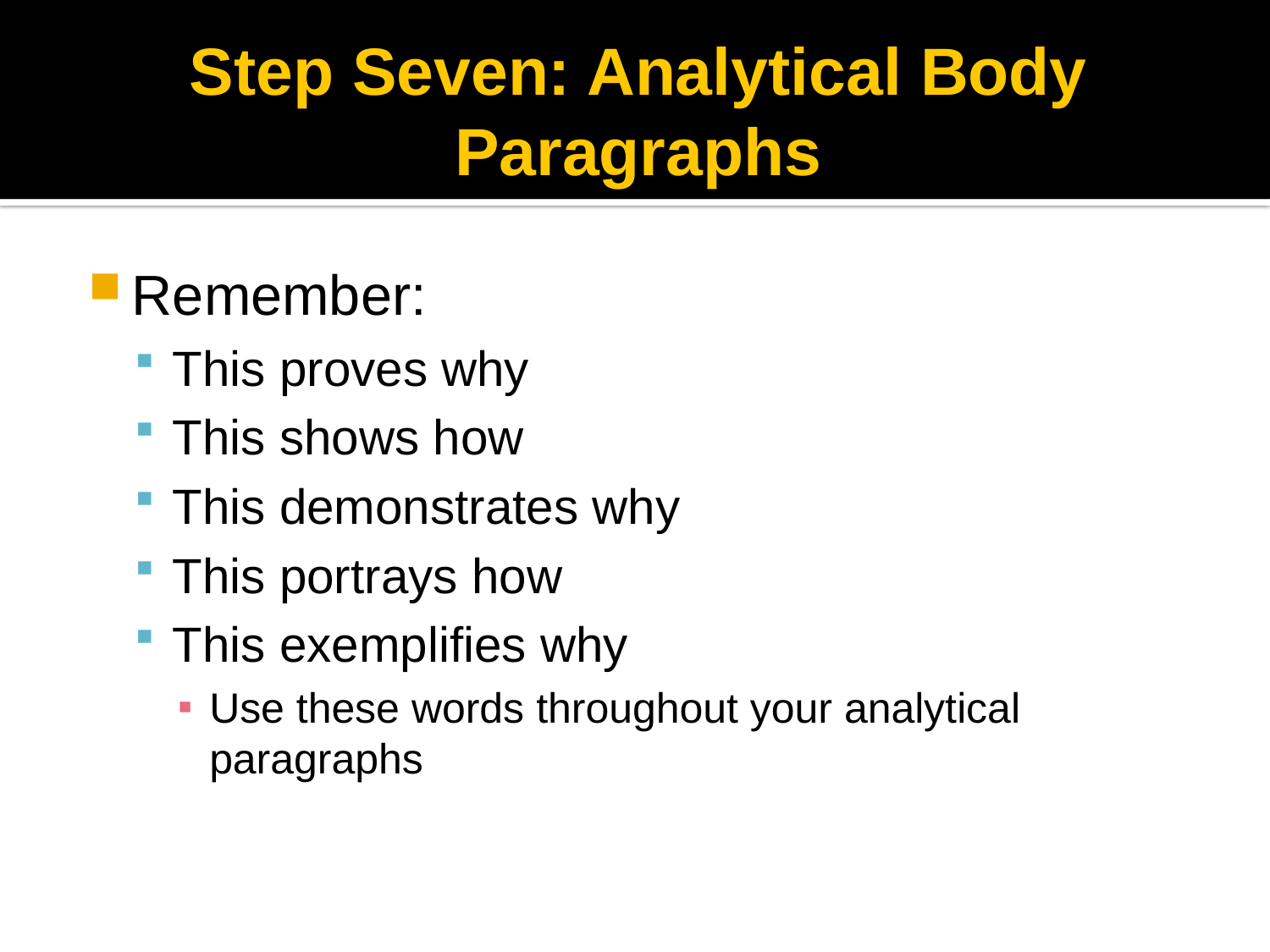

# Step Seven: Analytical Body Paragraphs
Remember:
This proves why
This shows how
This demonstrates why
This portrays how
This exemplifies why
Use these words throughout your analytical paragraphs